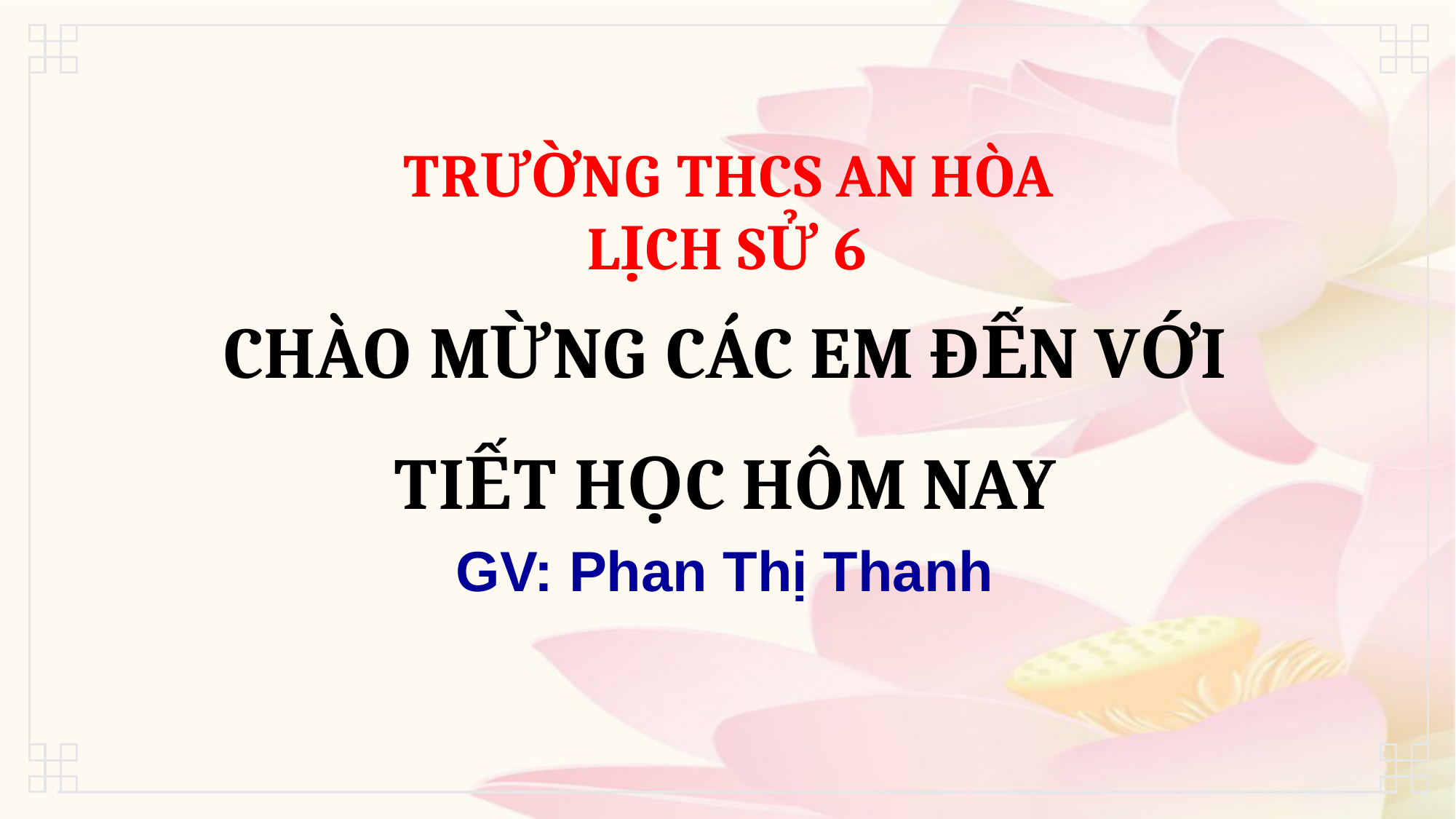

TRƯỜNG THCS AN HÒA
LỊCH SỬ 6
CHÀO MỪNG CÁC EM ĐẾN VỚI TIẾT HỌC HÔM NAY
GV: Phan Thị Thanh